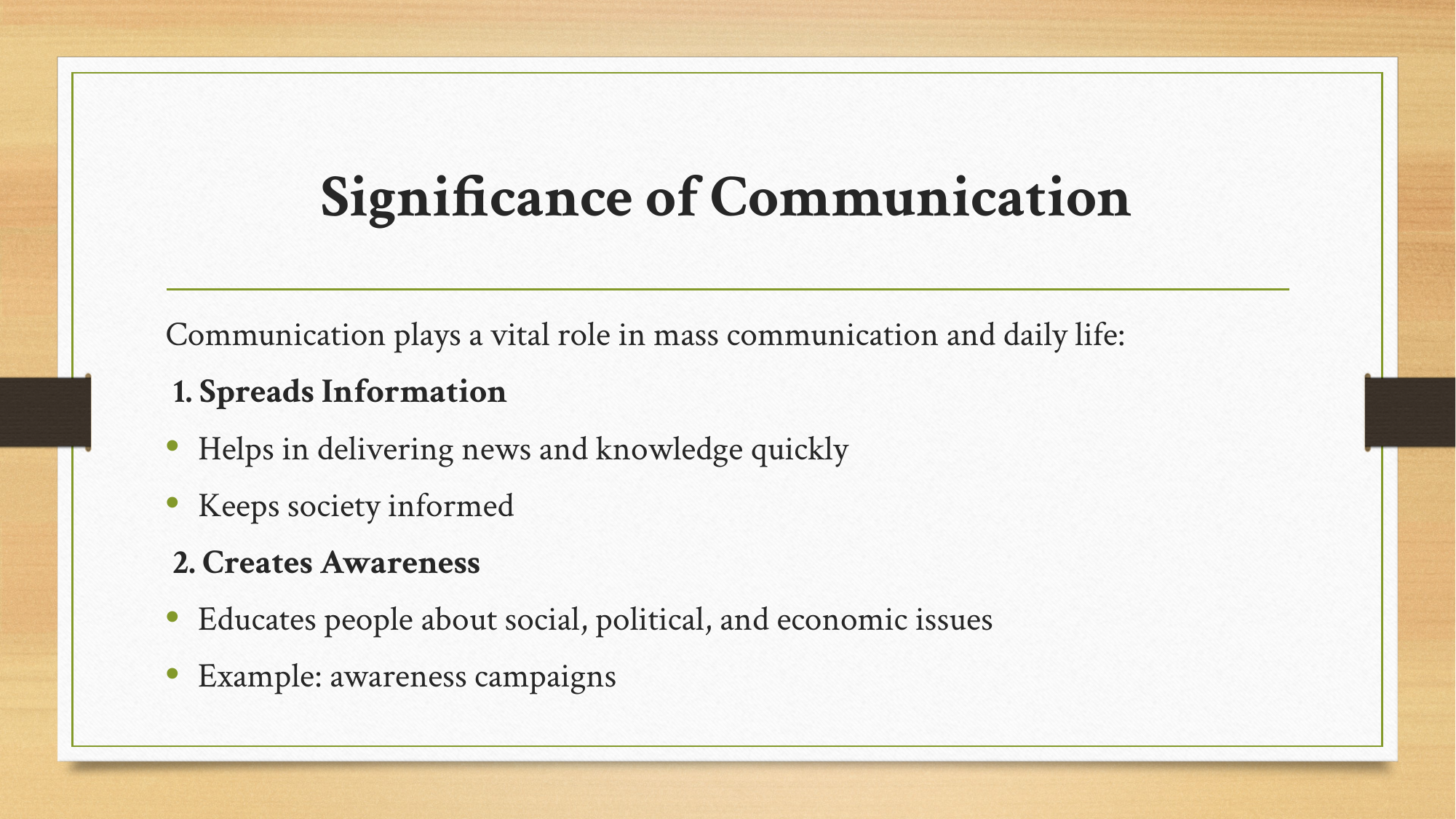

# Significance of Communication
Communication plays a vital role in mass communication and daily life:
 1. Spreads Information
	Helps in delivering news and knowledge quickly
	Keeps society informed
 2. Creates Awareness
	Educates people about social, political, and economic issues
	Example: awareness campaigns